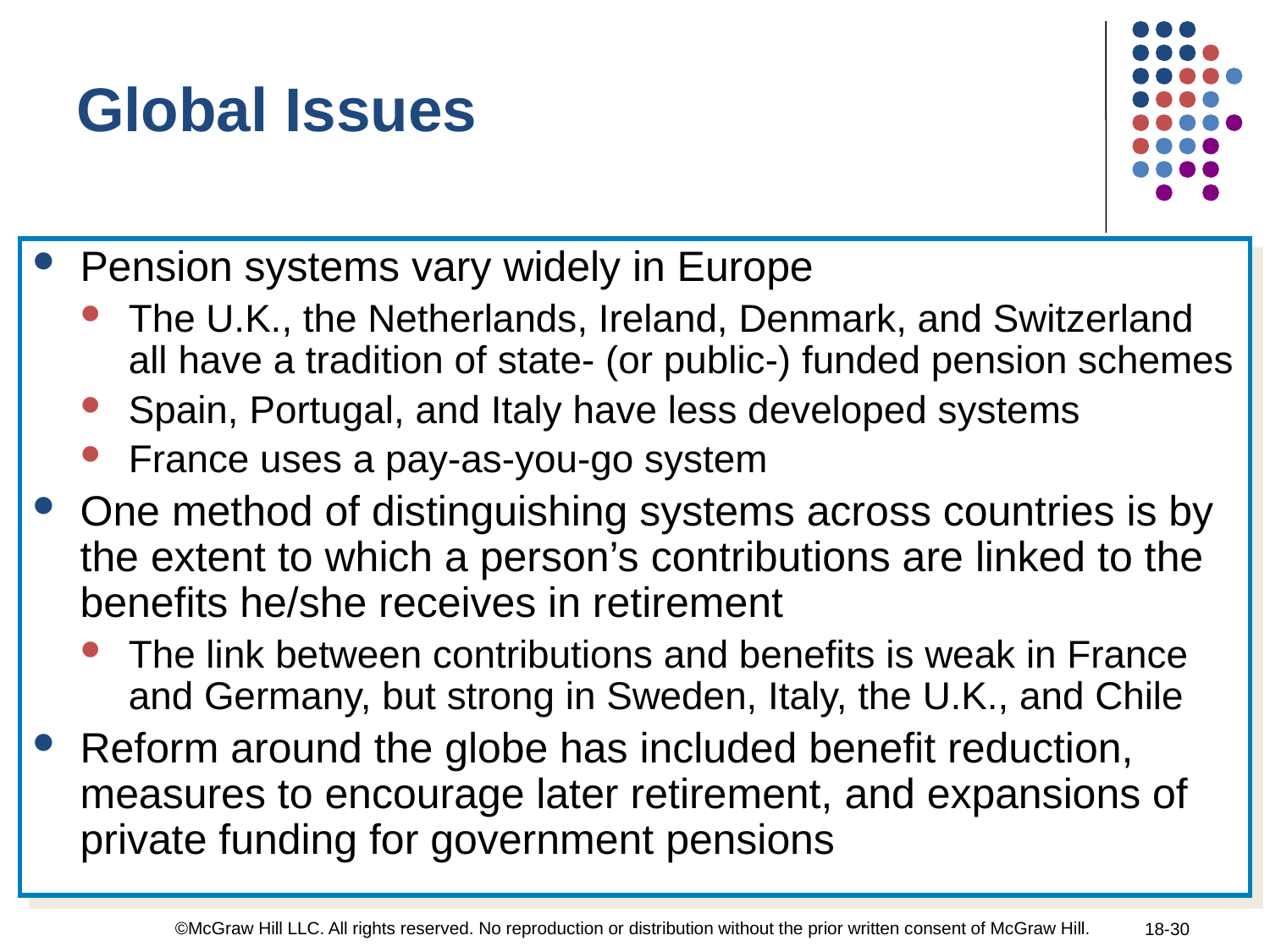

Global Issues
Pension systems vary widely in Europe
The U.K., the Netherlands, Ireland, Denmark, and Switzerland all have a tradition of state- (or public-) funded pension schemes
Spain, Portugal, and Italy have less developed systems
France uses a pay-as-you-go system
One method of distinguishing systems across countries is by the extent to which a person’s contributions are linked to the benefits he/she receives in retirement
The link between contributions and benefits is weak in France and Germany, but strong in Sweden, Italy, the U.K., and Chile
Reform around the globe has included benefit reduction, measures to encourage later retirement, and expansions of private funding for government pensions
©McGraw Hill LLC. All rights reserved. No reproduction or distribution without the prior written consent of McGraw Hill.
18-30